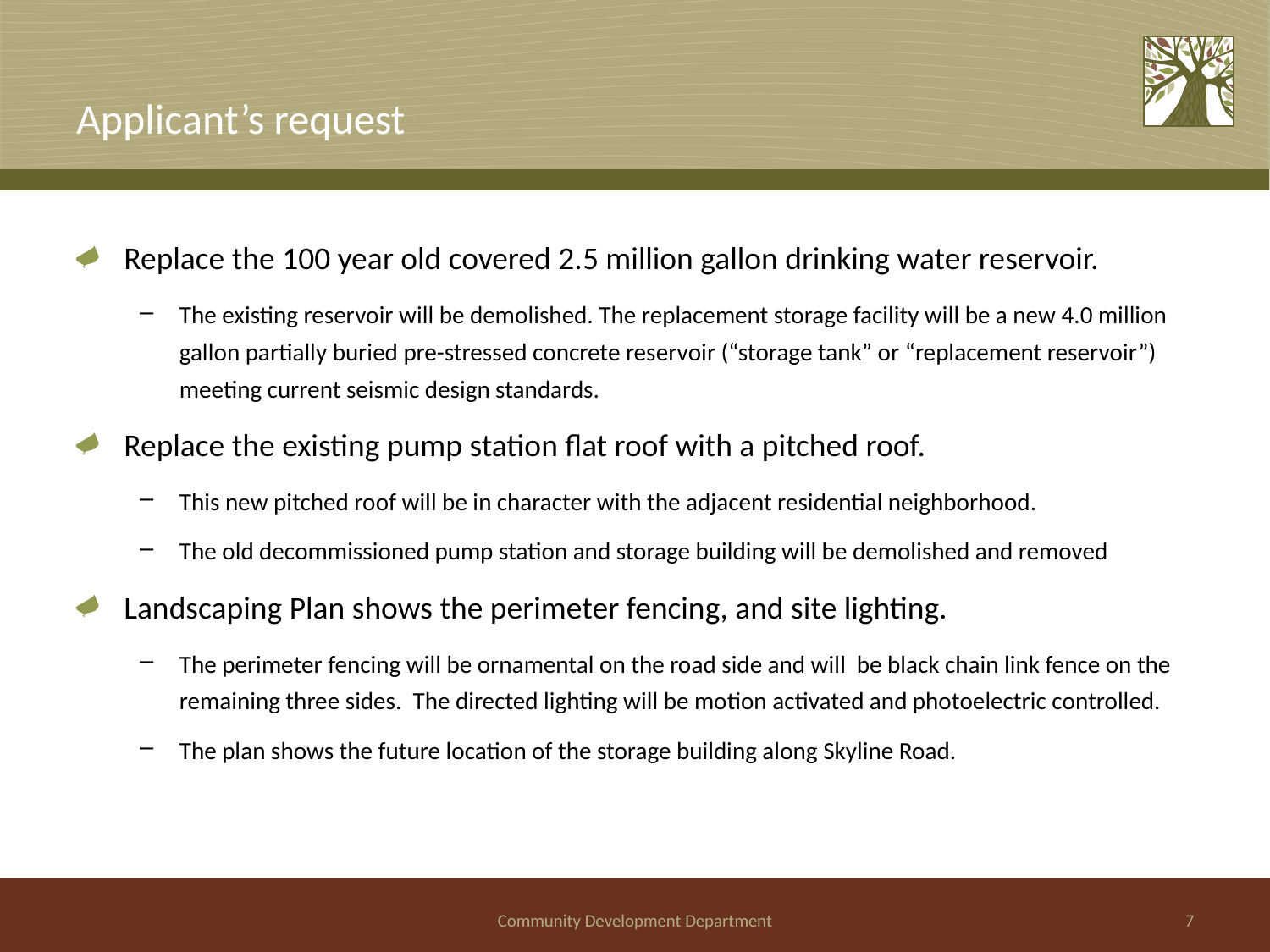

# Applicant’s request
Replace the 100 year old covered 2.5 million gallon drinking water reservoir.
The existing reservoir will be demolished. The replacement storage facility will be a new 4.0 million gallon partially buried pre-stressed concrete reservoir (“storage tank” or “replacement reservoir”) meeting current seismic design standards.
Replace the existing pump station flat roof with a pitched roof.
This new pitched roof will be in character with the adjacent residential neighborhood.
The old decommissioned pump station and storage building will be demolished and removed
Landscaping Plan shows the perimeter fencing, and site lighting.
The perimeter fencing will be ornamental on the road side and will  be black chain link fence on the remaining three sides.  The directed lighting will be motion activated and photoelectric controlled.
The plan shows the future location of the storage building along Skyline Road.